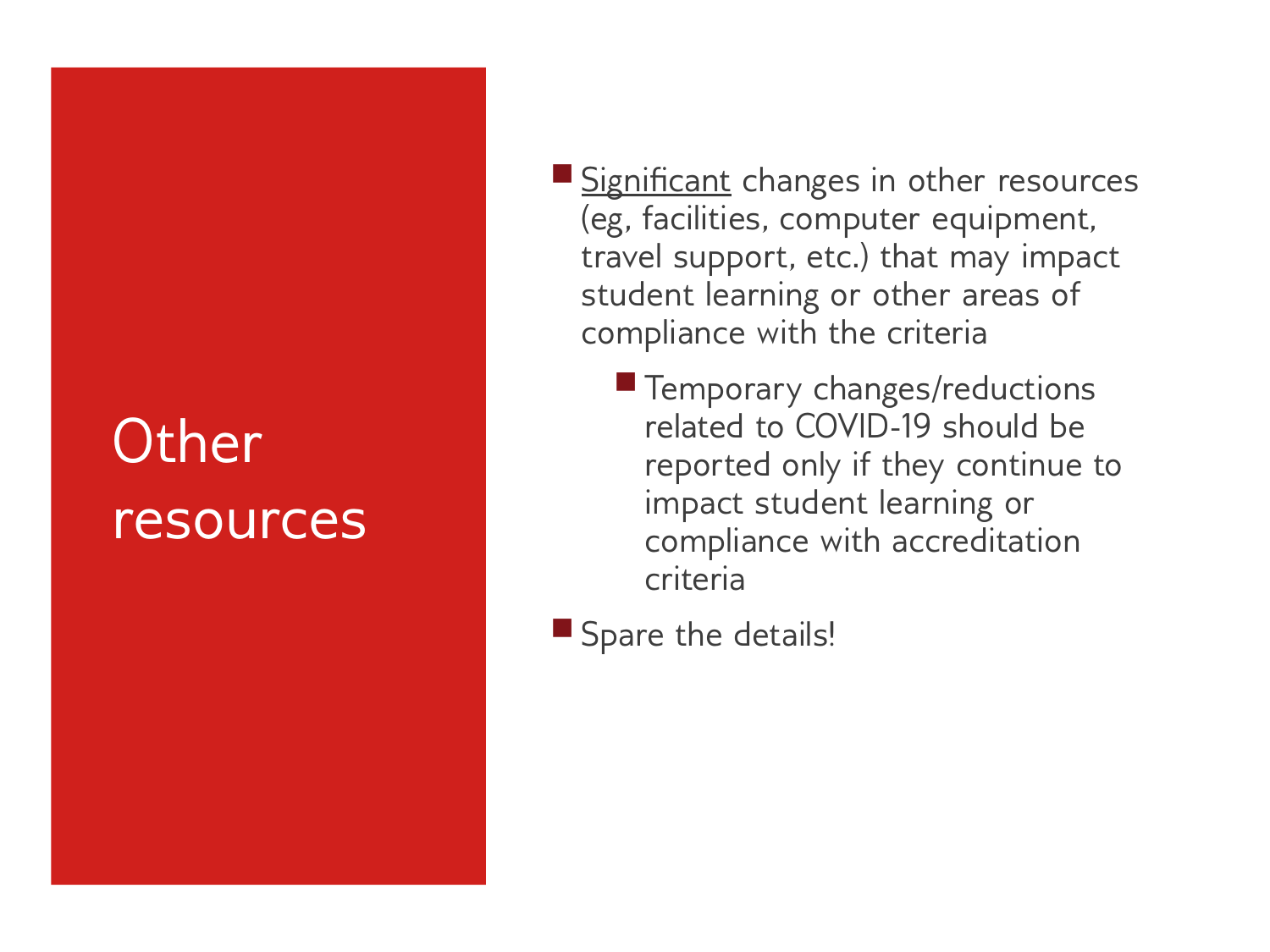

# Other resources
Significant changes in other resources (eg, facilities, computer equipment, travel support, etc.) that may impact student learning or other areas of compliance with the criteria
Temporary changes/reductions related to COVID-19 should be reported only if they continue to impact student learning or compliance with accreditation criteria
Spare the details!